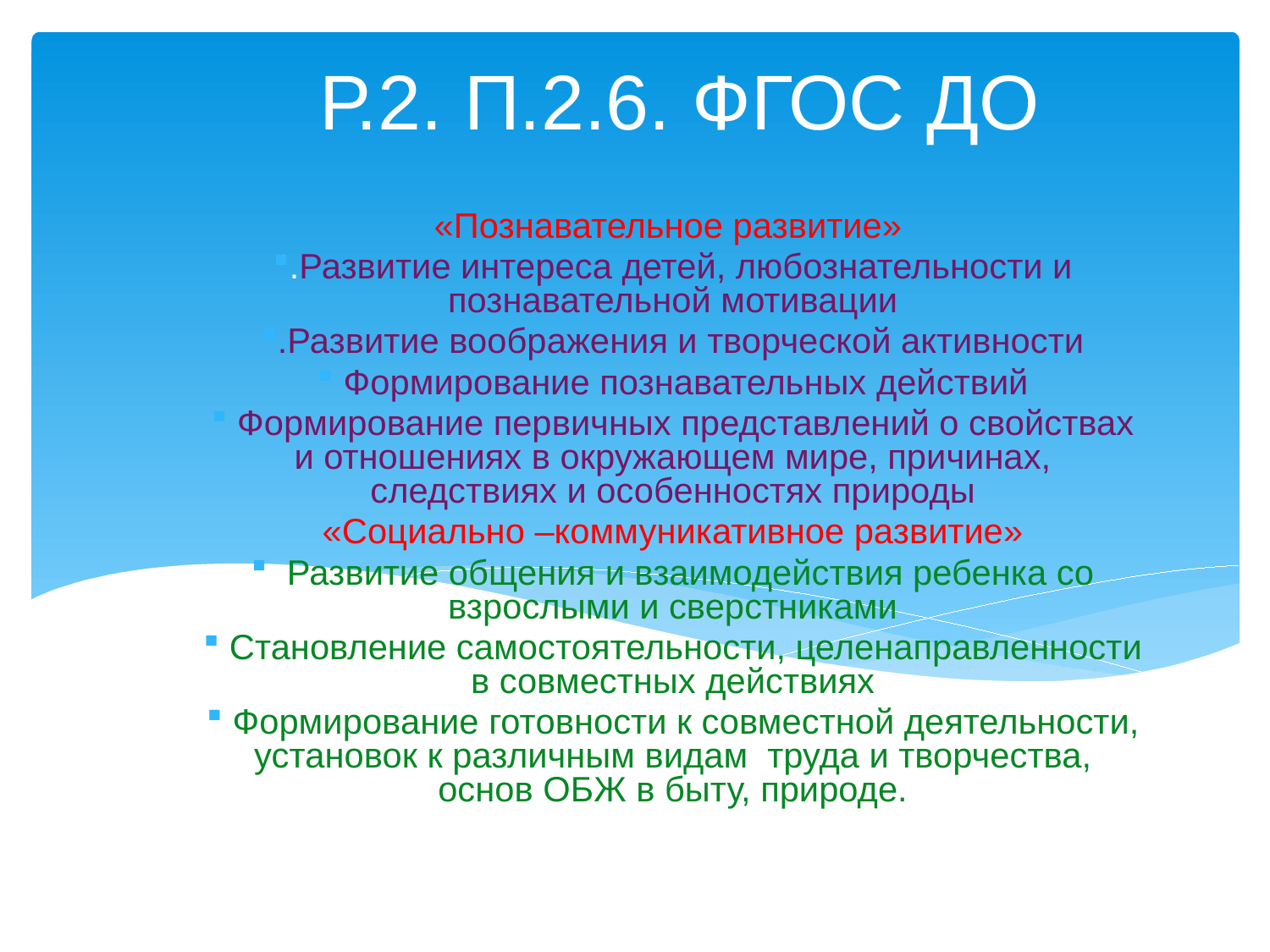

Р.2. П.2.6. ФГОС ДО
«Познавательное развитие»
.Развитие интереса детей, любознательности и познавательной мотивации
.Развитие воображения и творческой активности
 Формирование познавательных действий
 Формирование первичных представлений о свойствах и отношениях в окружающем мире, причинах, следствиях и особенностях природы
«Социально –коммуникативное развитие»
  Развитие общения и взаимодействия ребенка со взрослыми и сверстниками
 Становление самостоятельности, целенаправленности в совместных действиях
 Формирование готовности к совместной деятельности, установок к различным видам  труда и творчества, основ ОБЖ в быту, природе.